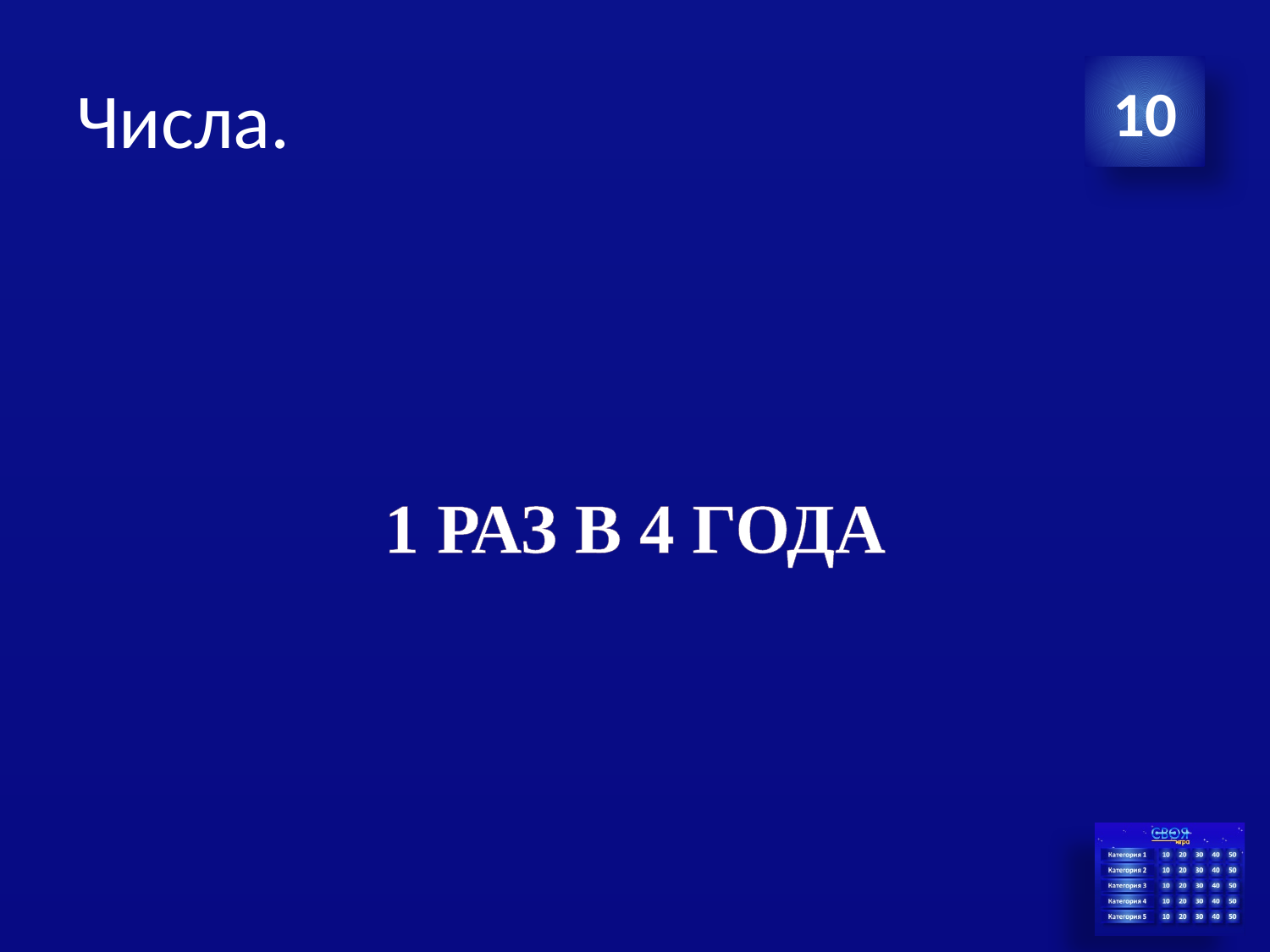

# Числа.
10

1 раз в 4 года